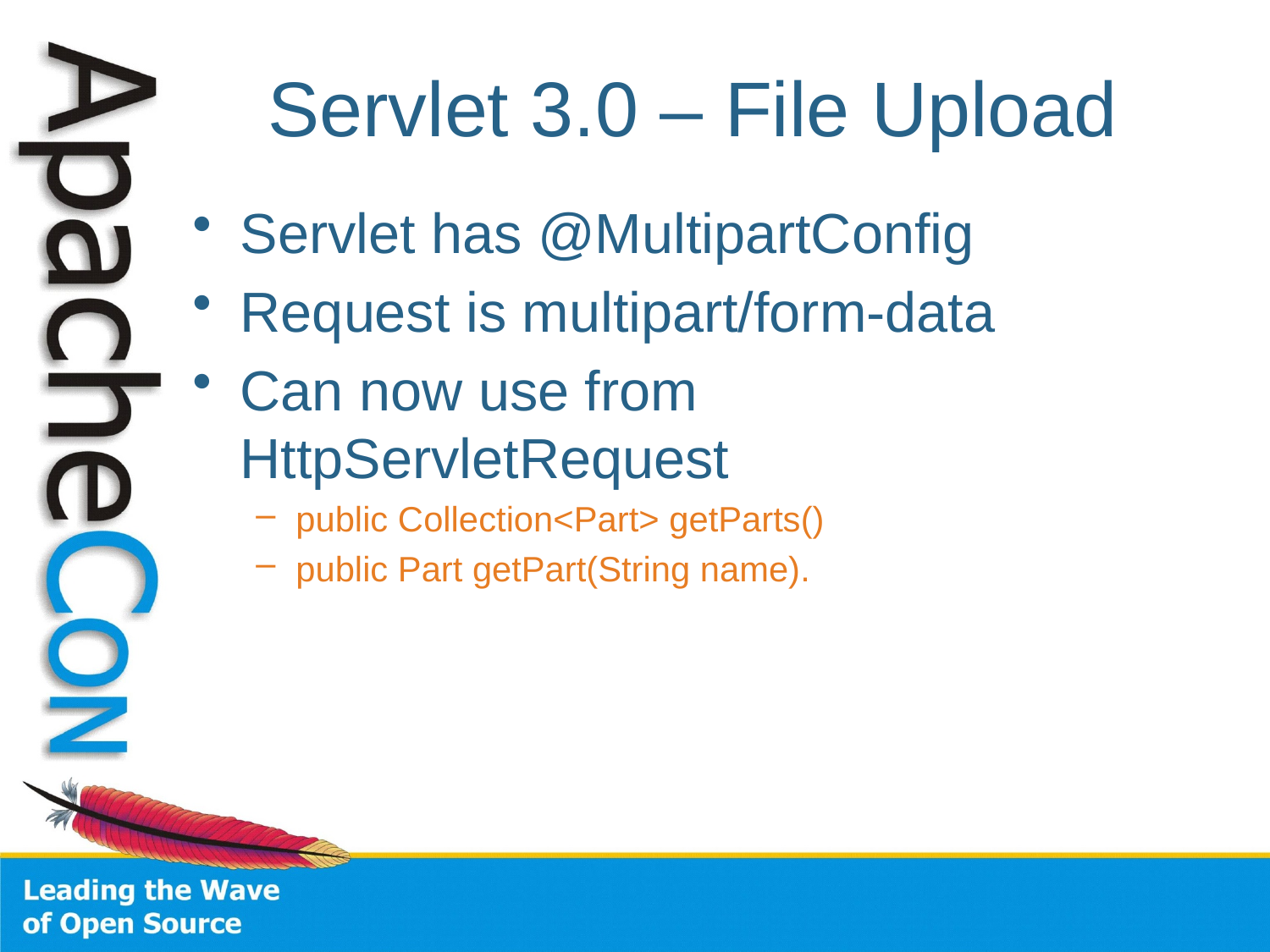

# Servlet 3.0 – File Upload
Servlet has @MultipartConfig
Request is multipart/form-data
Can now use from HttpServletRequest
public Collection<Part> getParts()
public Part getPart(String name).